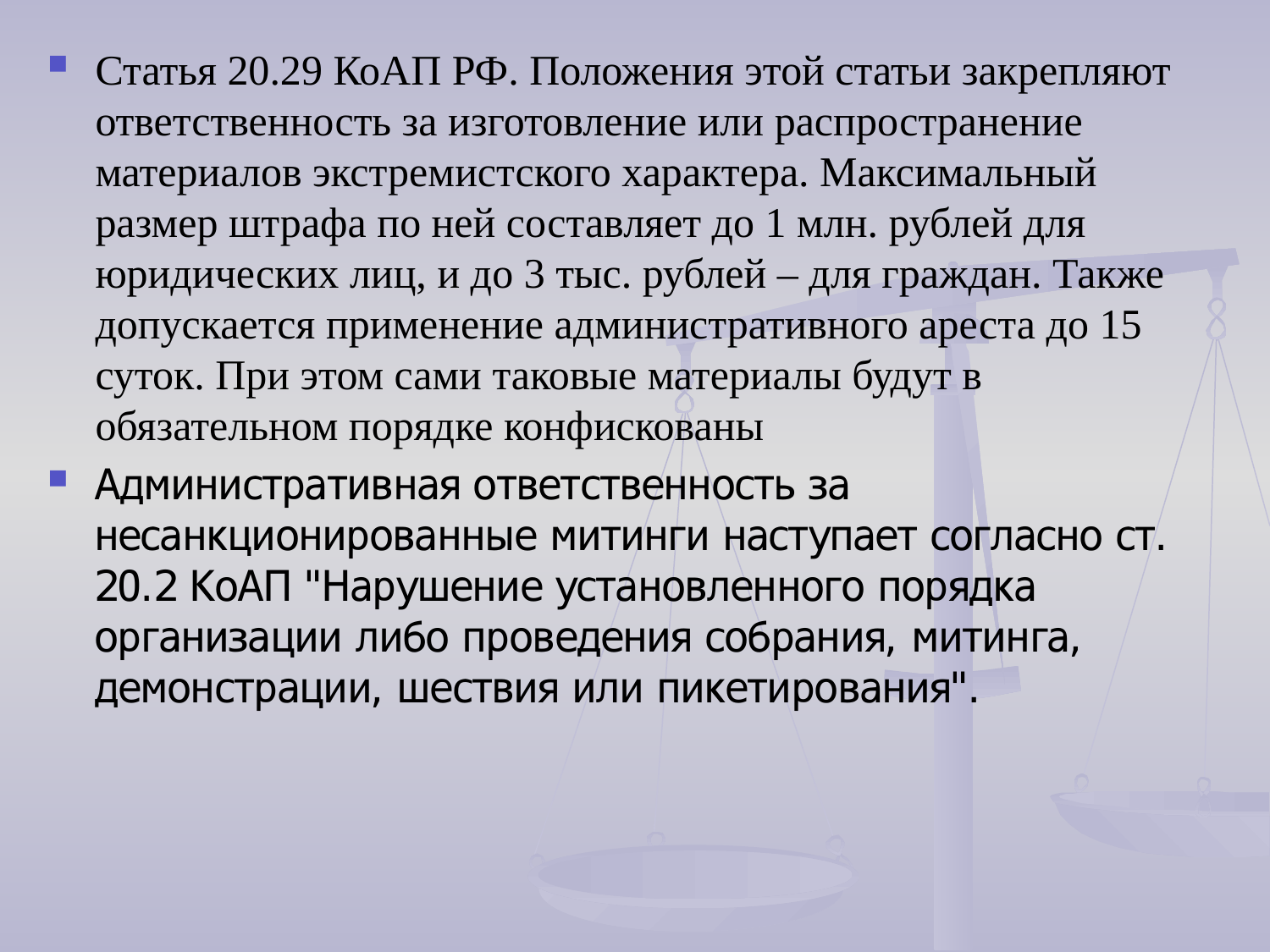

Статья 20.29 КоАП РФ. Положения этой статьи закрепляют ответственность за изготовление или распространение материалов экстремистского характера. Максимальный размер штрафа по ней составляет до 1 млн. рублей для юридических лиц, и до 3 тыс. рублей – для граждан. Также допускается применение административного ареста до 15 суток. При этом сами таковые материалы будут в обязательном порядке конфискованы
Административная ответственность за несанкционированные митинги наступает согласно ст. 20.2 КоАП "Нарушение установленного порядка организации либо проведения собрания, митинга, демонстрации, шествия или пикетирования".